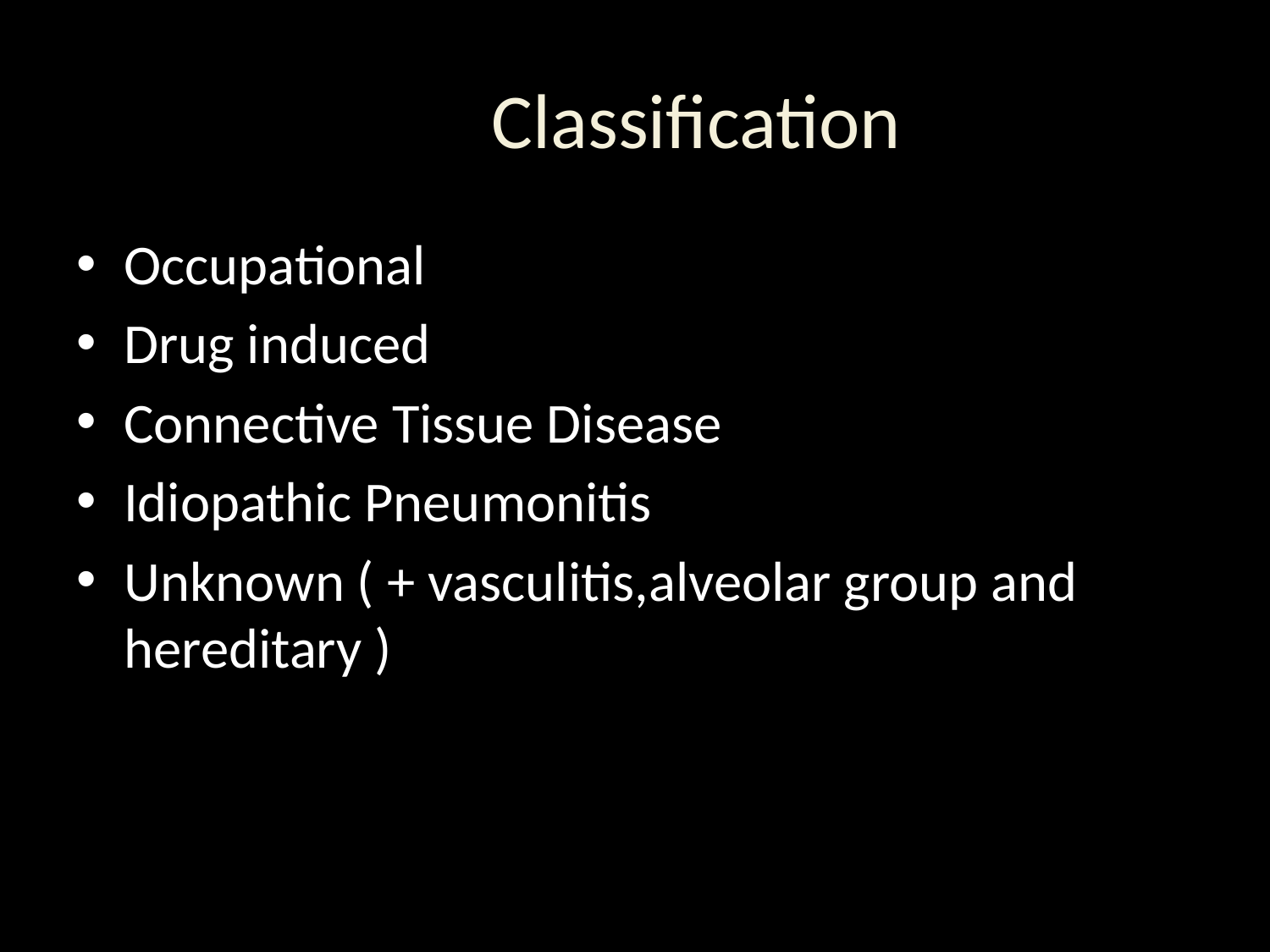

# Classification
Occupational
Drug induced
Connective Tissue Disease
Idiopathic Pneumonitis
Unknown ( + vasculitis,alveolar group and hereditary )